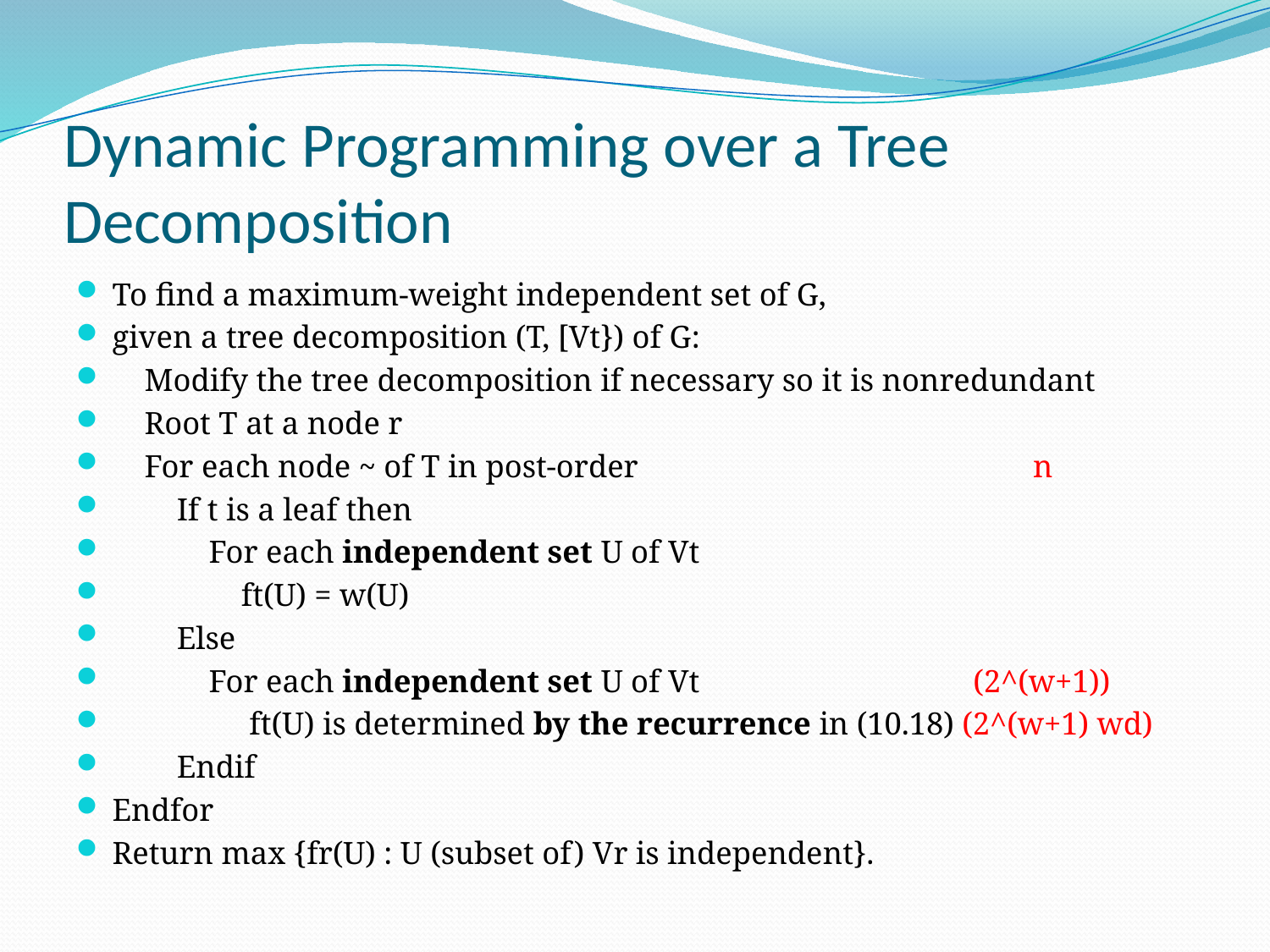

# Dynamic Programming over a Tree Decomposition
To find a maximum-weight independent set of G,
given a tree decomposition (T, [Vt}) of G:
    Modify the tree decomposition if necessary so it is nonredundant
    Root T at a node r
    For each node ~ of T in post-order                                                 n
        If t is a leaf then
            For each independent set U of Vt
                ft(U) = w(U)
        Else
            For each independent set U of Vt                                  (2^(w+1))
                 ft(U) is determined by the recurrence in (10.18) (2^(w+1) wd)
        Endif
Endfor
Return max {fr(U) : U (subset of) Vr is independent}.